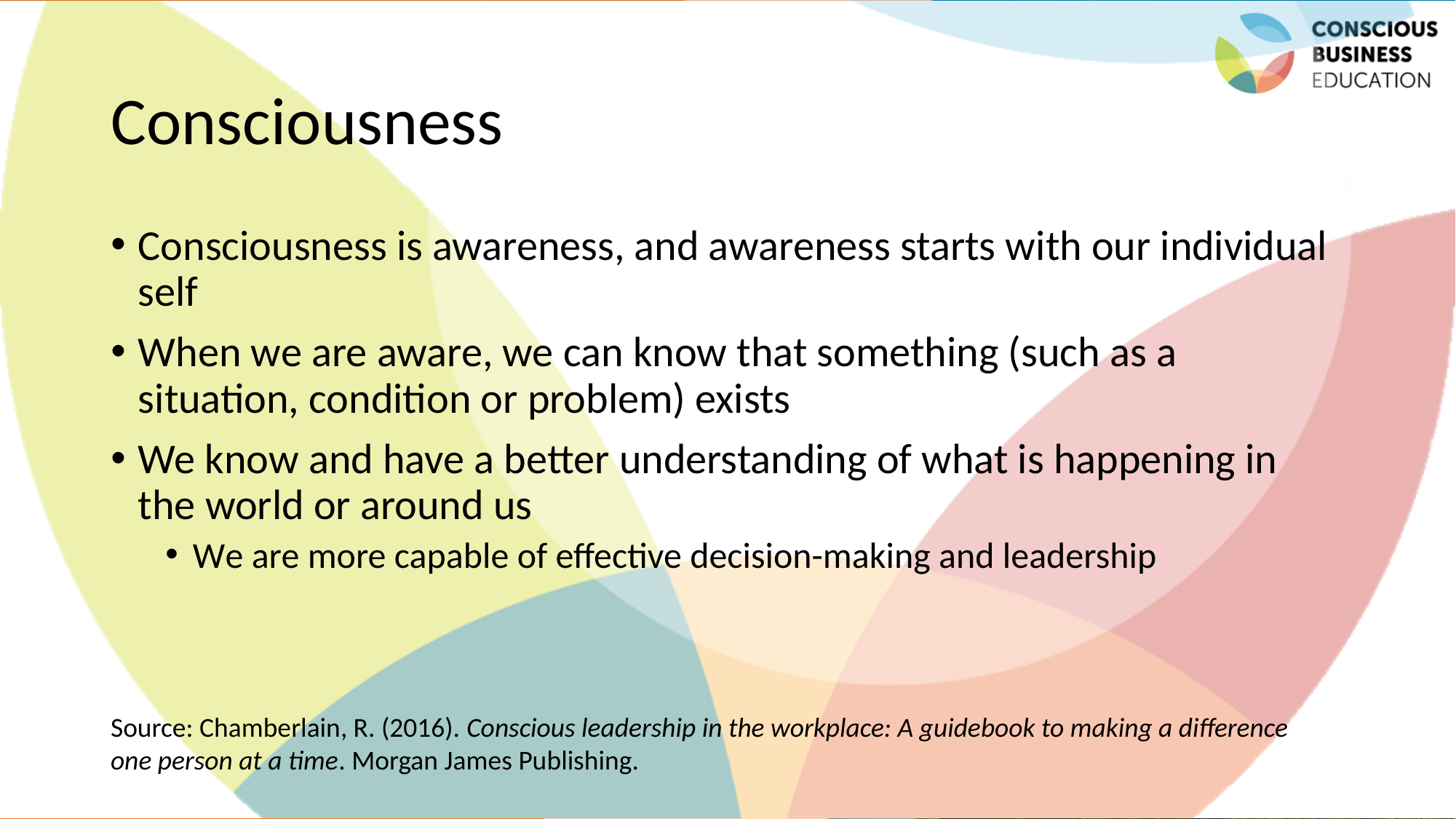

# Consciousness
Consciousness is awareness, and awareness starts with our individual self
When we are aware, we can know that something (such as a situation, condition or problem) exists
We know and have a better understanding of what is happening in the world or around us
We are more capable of effective decision-making and leadership

Source: Chamberlain, R. (2016). Conscious leadership in the workplace: A guidebook to making a difference one person at a time. Morgan James Publishing.

Jaroslava Kubatova, Palacky University